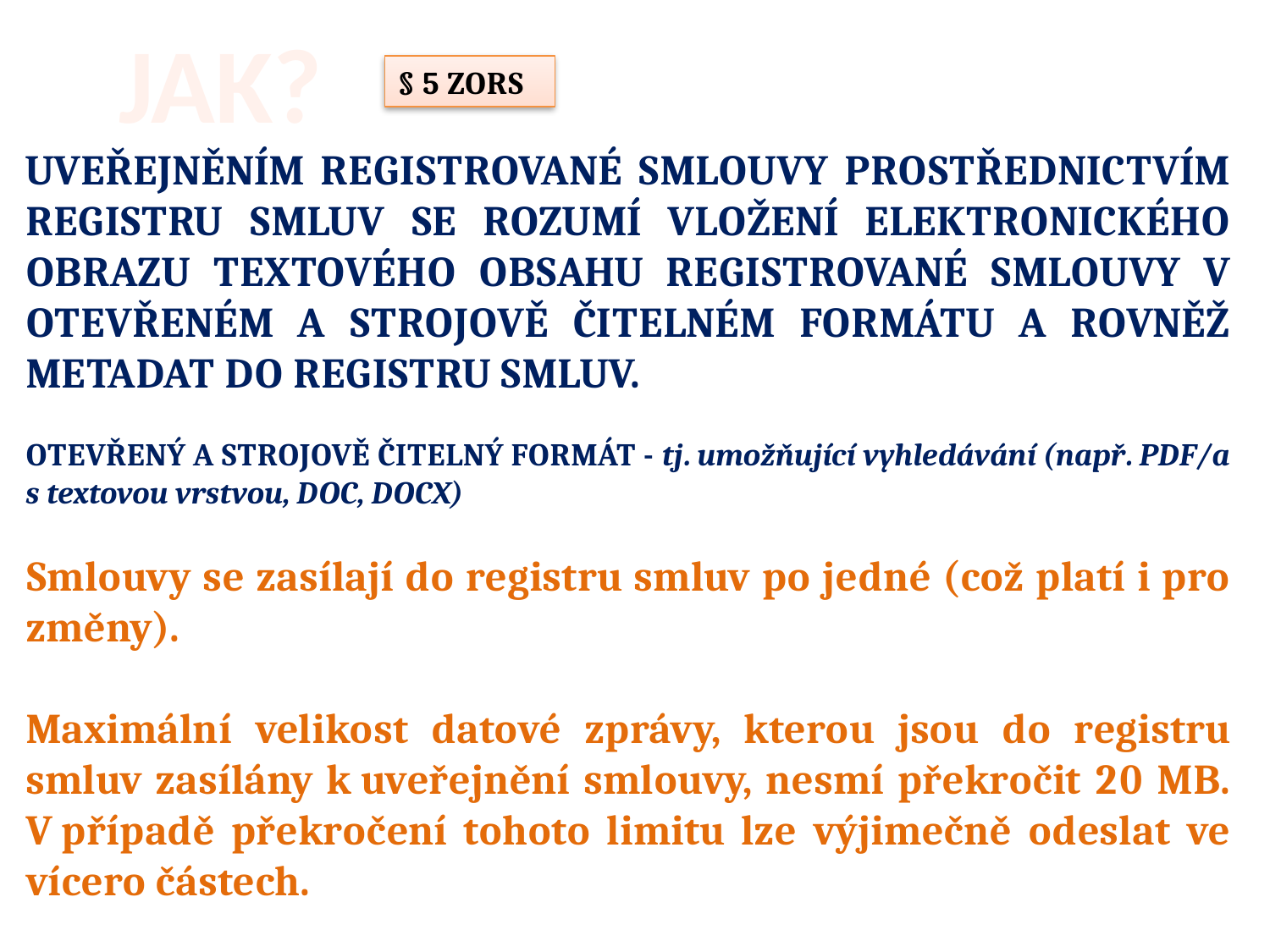

JAK?
§ 5 ZORS
Uveřejněním registrované smlouvy prostřednictvím registru smluv se rozumí vložení elektronického obrazu textového obsahu registrované smlouvy v otevřeném a strojově čitelném formátu a rovněž metadat do registru smluv.

OTEVŘENÝ A STROJOVĚ ČITELNÝ FORMÁT - tj. umožňující vyhledávání (např. PDF/a s textovou vrstvou, DOC, DOCX)

Smlouvy se zasílají do registru smluv po jedné (což platí i pro změny).

Maximální velikost datové zprávy, kterou jsou do registru smluv zasílány k uveřejnění smlouvy, nesmí překročit 20 MB. V případě překročení tohoto limitu lze výjimečně odeslat ve vícero částech.